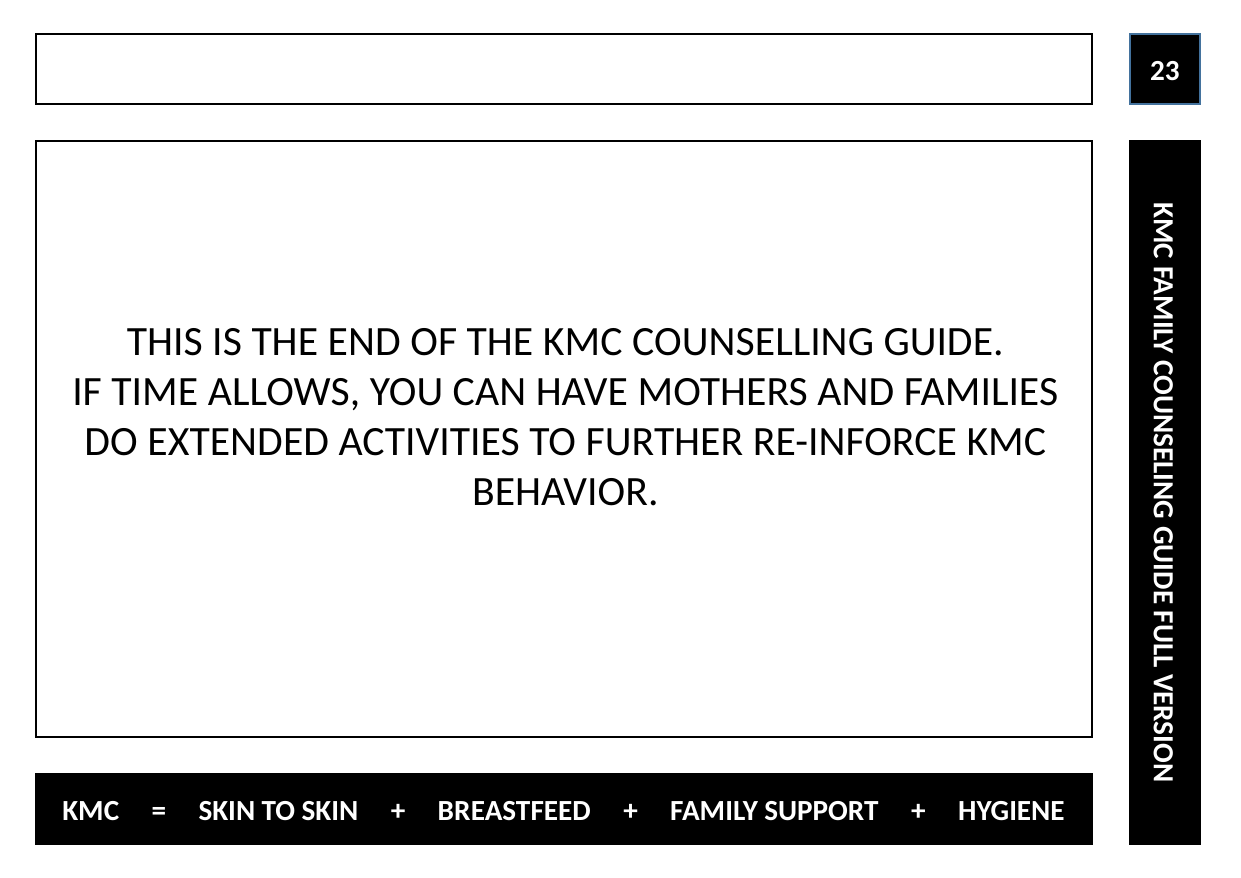

23

THIS IS THE END OF THE KMC COUNSELLING GUIDE.
IF TIME ALLOWS, YOU CAN HAVE MOTHERS AND FAMILIES
DO EXTENDED ACTIVITIES TO FURTHER RE-INFORCE KMC
BEHAVIOR.